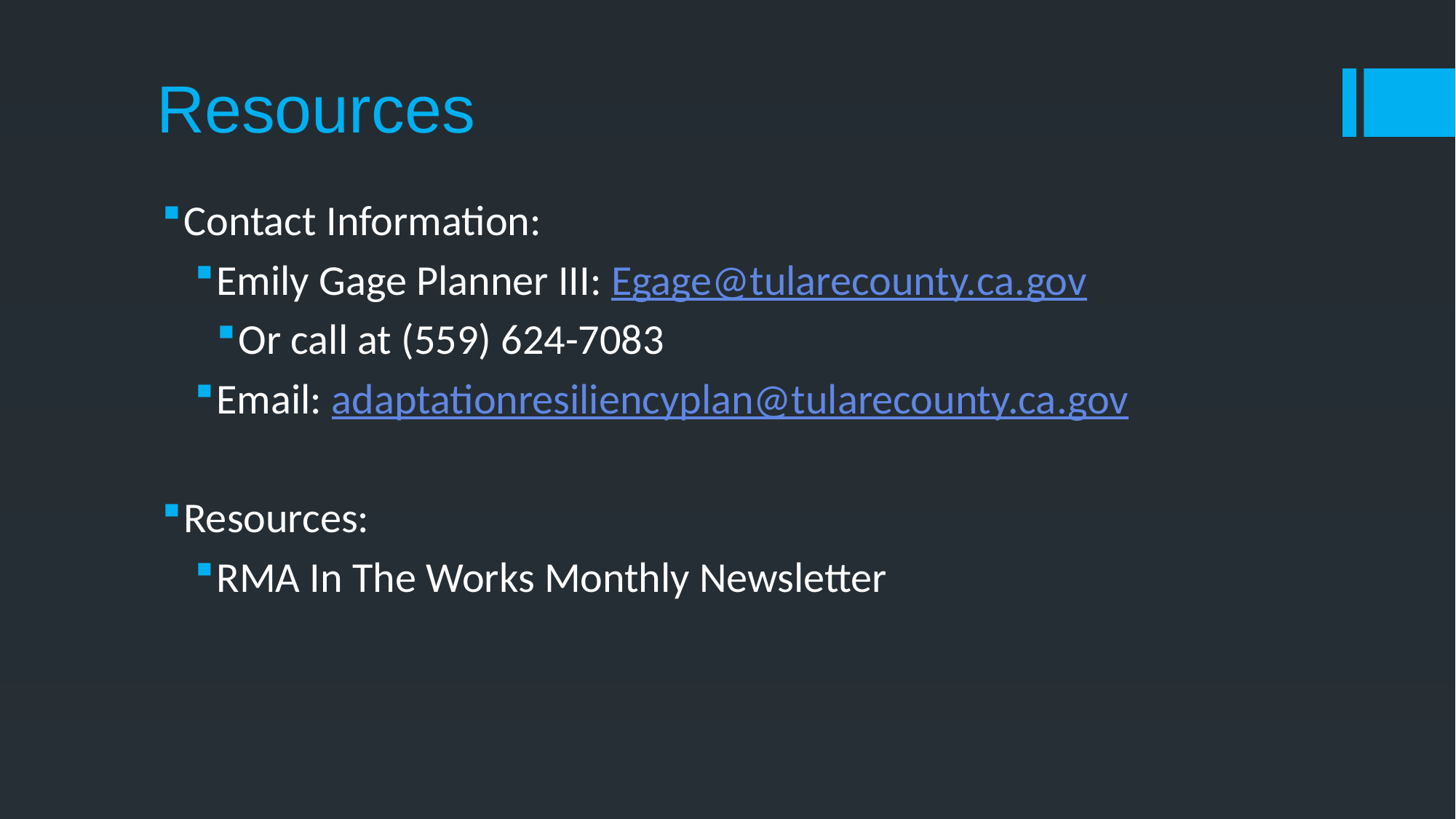

# Resources
Contact Information:
Emily Gage Planner III: Egage@tularecounty.ca.gov
Or call at (559) 624-7083
Email: adaptationresiliencyplan@tularecounty.ca.gov

Resources:
RMA In The Works Monthly Newsletter